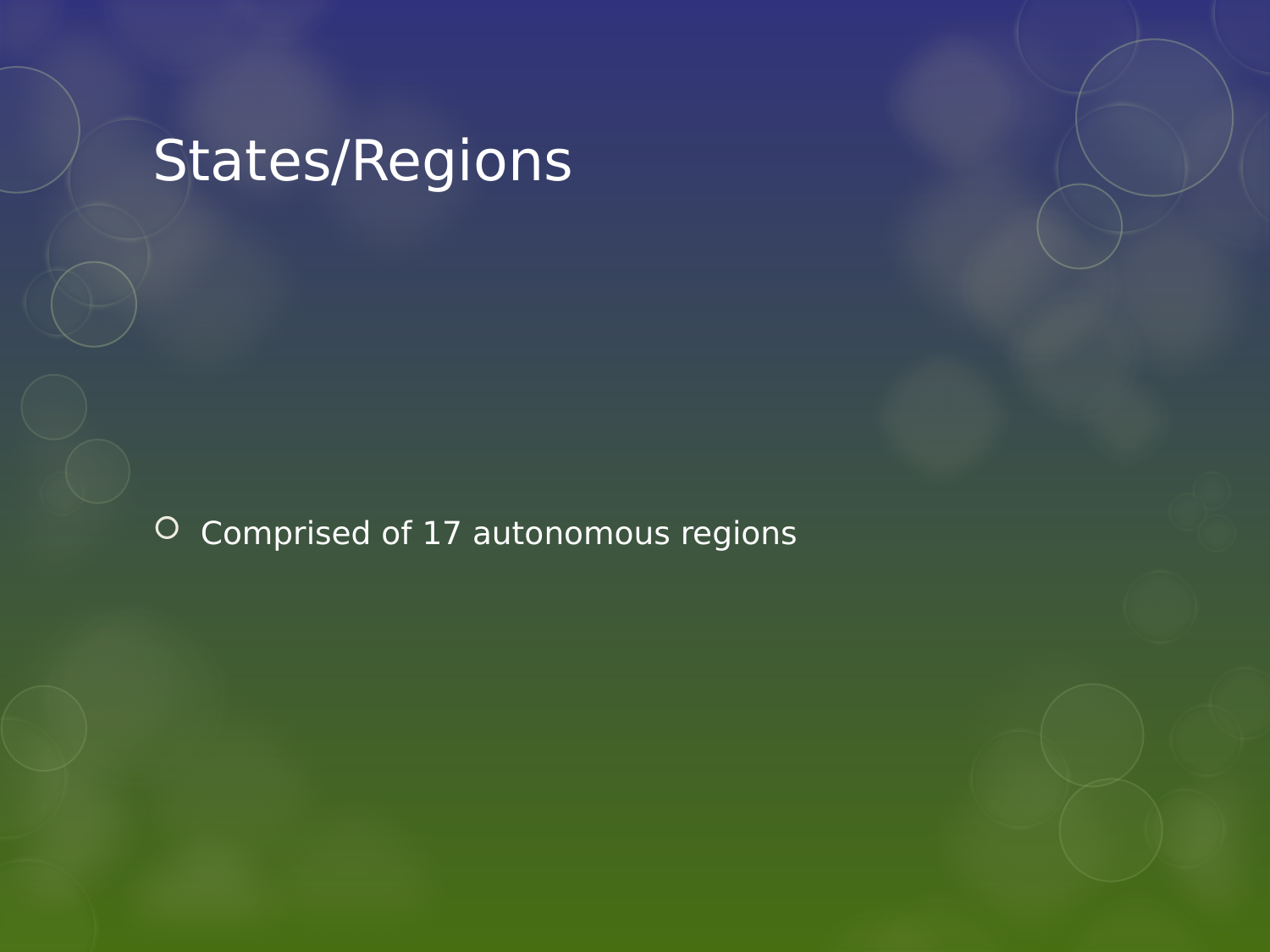

# States/Regions
Comprised of 17 autonomous regions